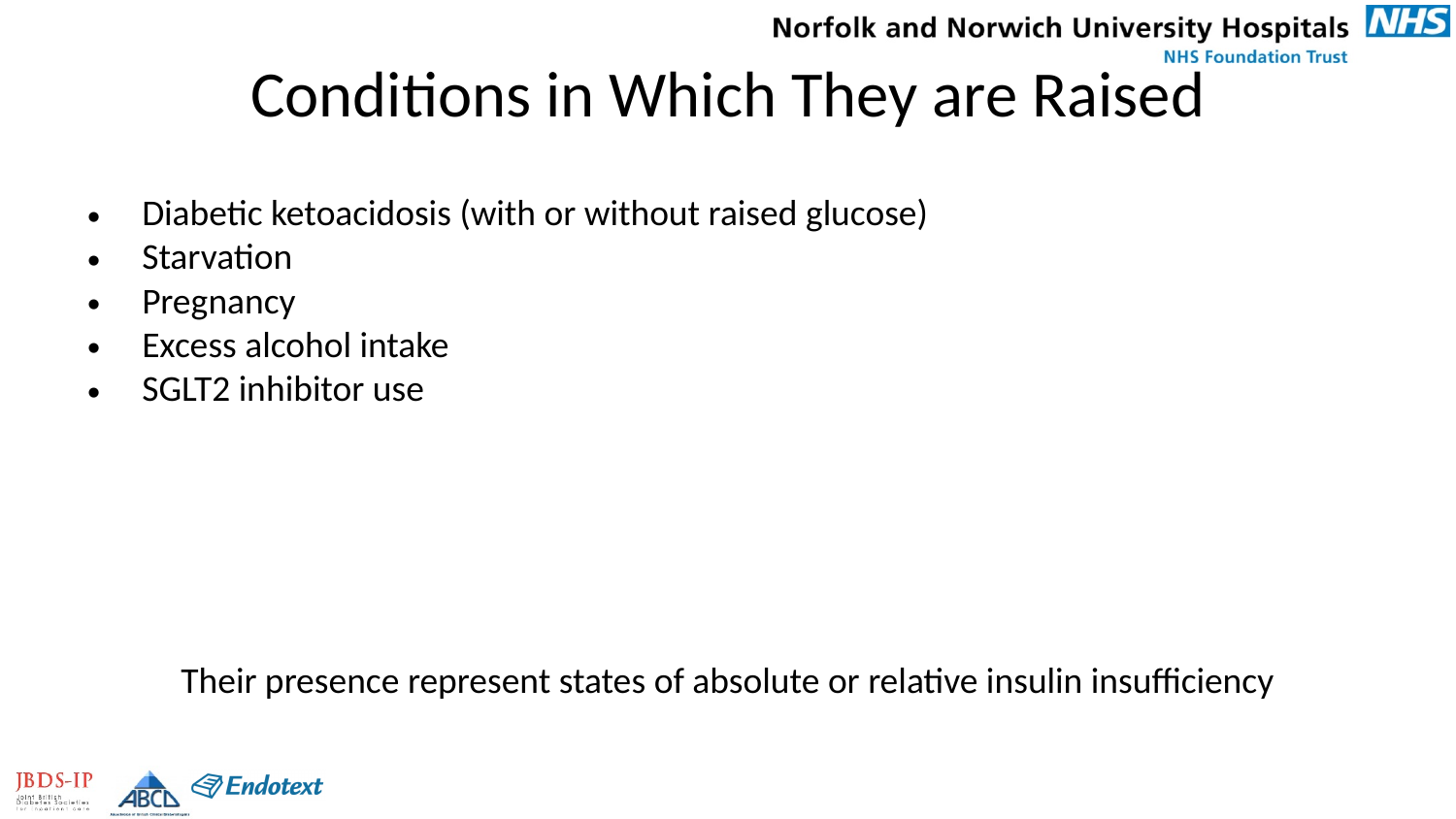

# Conditions in Which They are Raised
Diabetic ketoacidosis (with or without raised glucose)
Starvation
Pregnancy
Excess alcohol intake
SGLT2 inhibitor use

Their presence represent states of absolute or relative insulin insufficiency